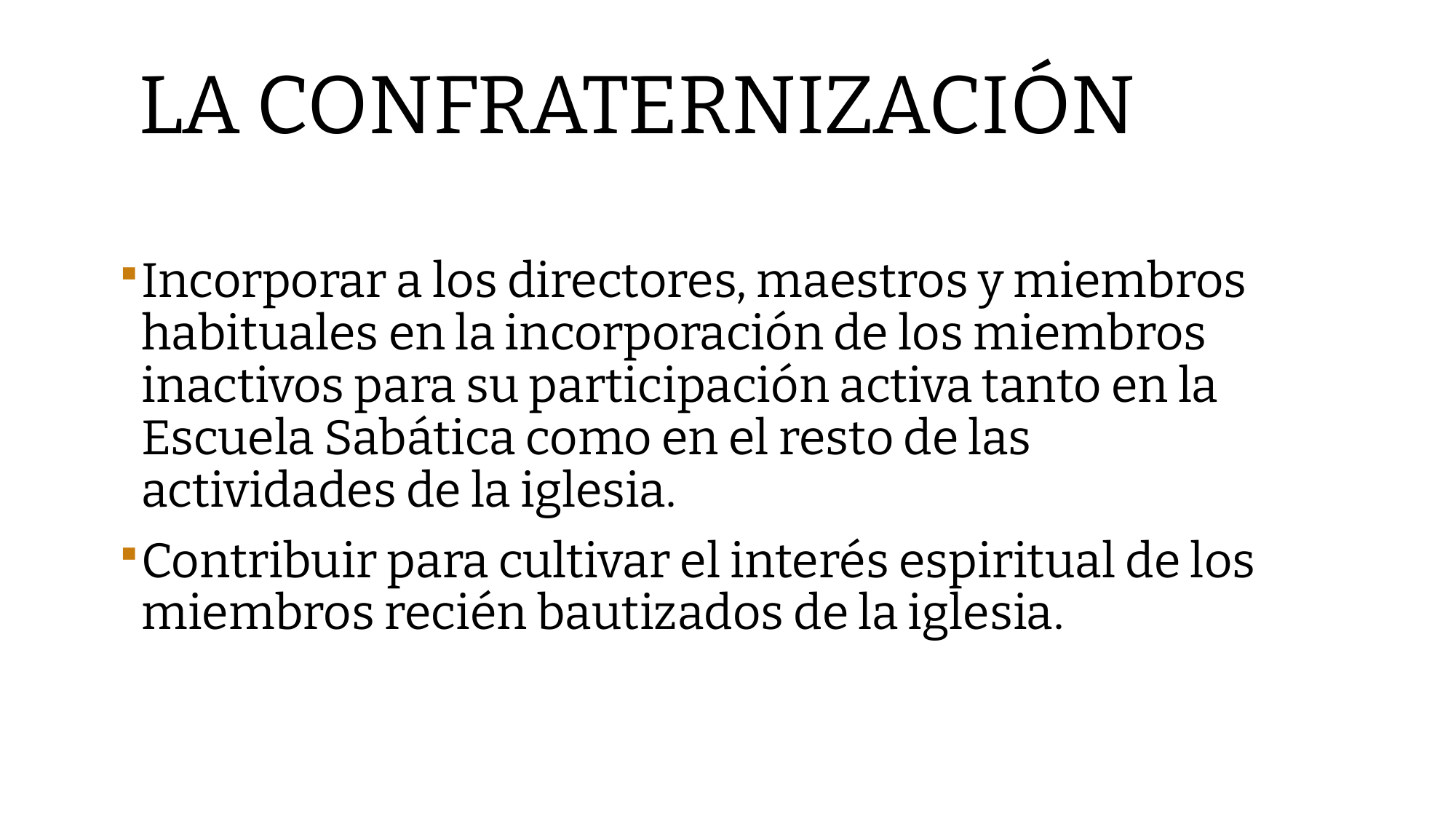

# La confraternización
Incorporar a los directores, maestros y miembros habituales en la incorporación de los miembros inactivos para su participación activa tanto en la Escuela Sabática como en el resto de las actividades de la iglesia.
Contribuir para cultivar el interés espiritual de los miembros recién bautizados de la iglesia.